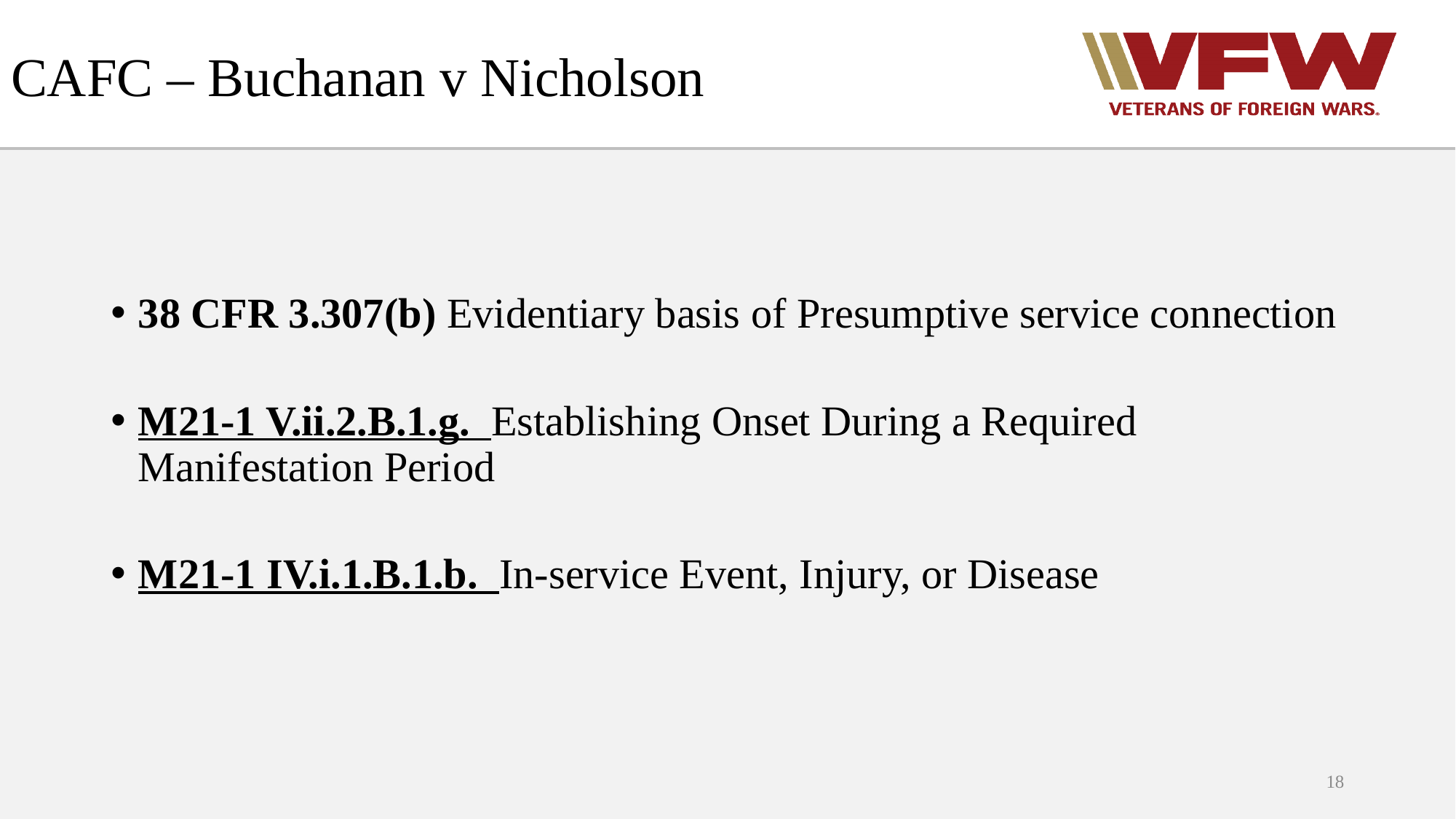

# CAFC – Buchanan v Nicholson

38 CFR 3.307(b) Evidentiary basis of Presumptive service connection

M21-1 V.ii.2.B.1.g.  Establishing Onset During a Required Manifestation Period

M21-1 IV.i.1.B.1.b.  In-service Event, Injury, or Disease

18